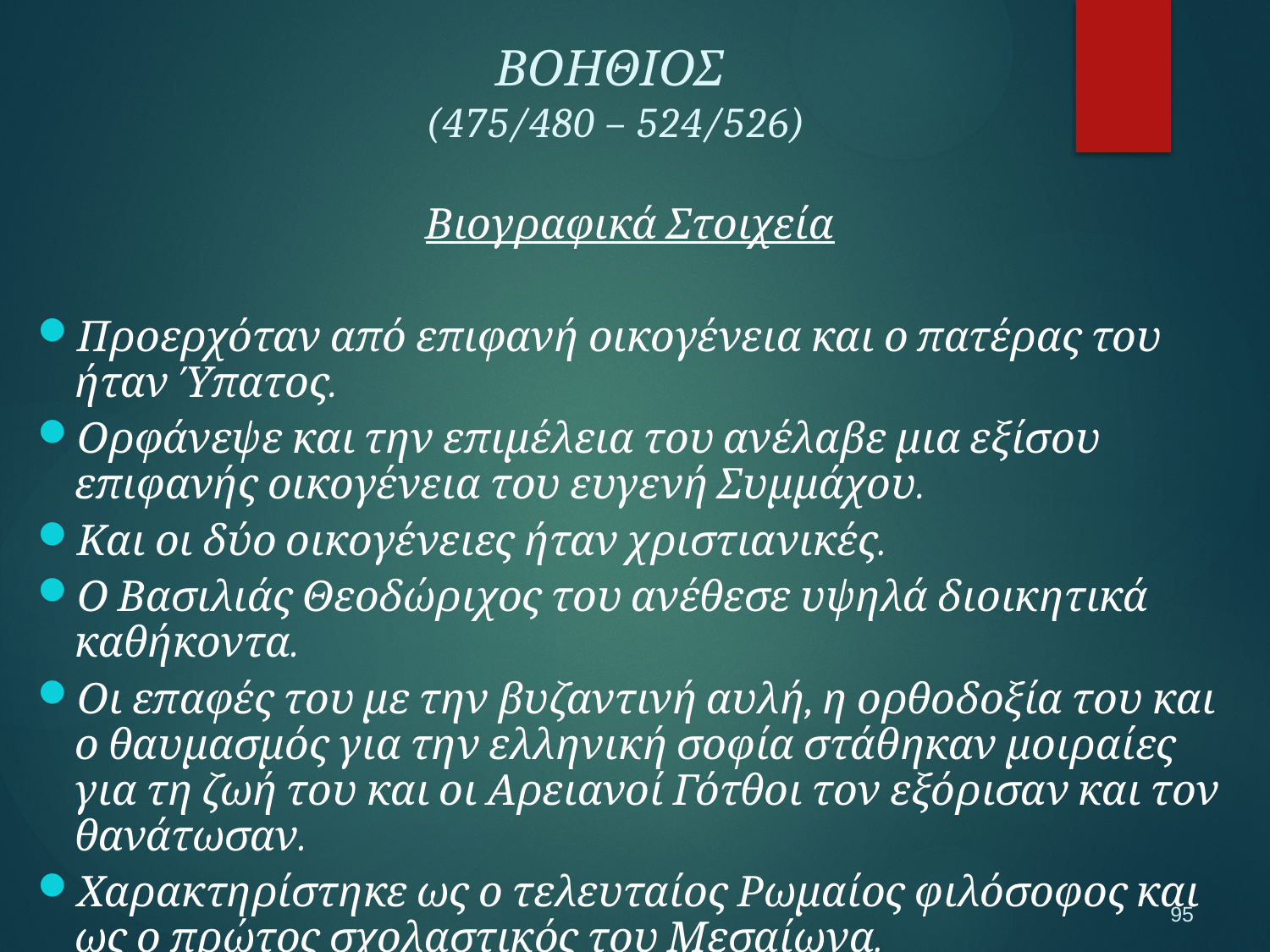

ΒΟΗΘΙΟΣ
(475/480 – 524/526)
Βιογραφικά Στοιχεία

Προερχόταν από επιφανή οικογένεια και ο πατέρας του ήταν Ύπατος.
Ορφάνεψε και την επιμέλεια του ανέλαβε μια εξίσου επιφανής οικογένεια του ευγενή Συμμάχου.
Και οι δύο οικογένειες ήταν χριστιανικές.
Ο Βασιλιάς Θεοδώριχος του ανέθεσε υψηλά διοικητικά καθήκοντα.
Οι επαφές του με την βυζαντινή αυλή, η ορθοδοξία του και ο θαυμασμός για την ελληνική σοφία στάθηκαν μοιραίες για τη ζωή του και οι Αρειανοί Γότθοι τον εξόρισαν και τον θανάτωσαν.
Χαρακτηρίστηκε ως ο τελευταίος Ρωμαίος φιλόσοφος και ως ο πρώτος σχολαστικός του Μεσαίωνα.

95